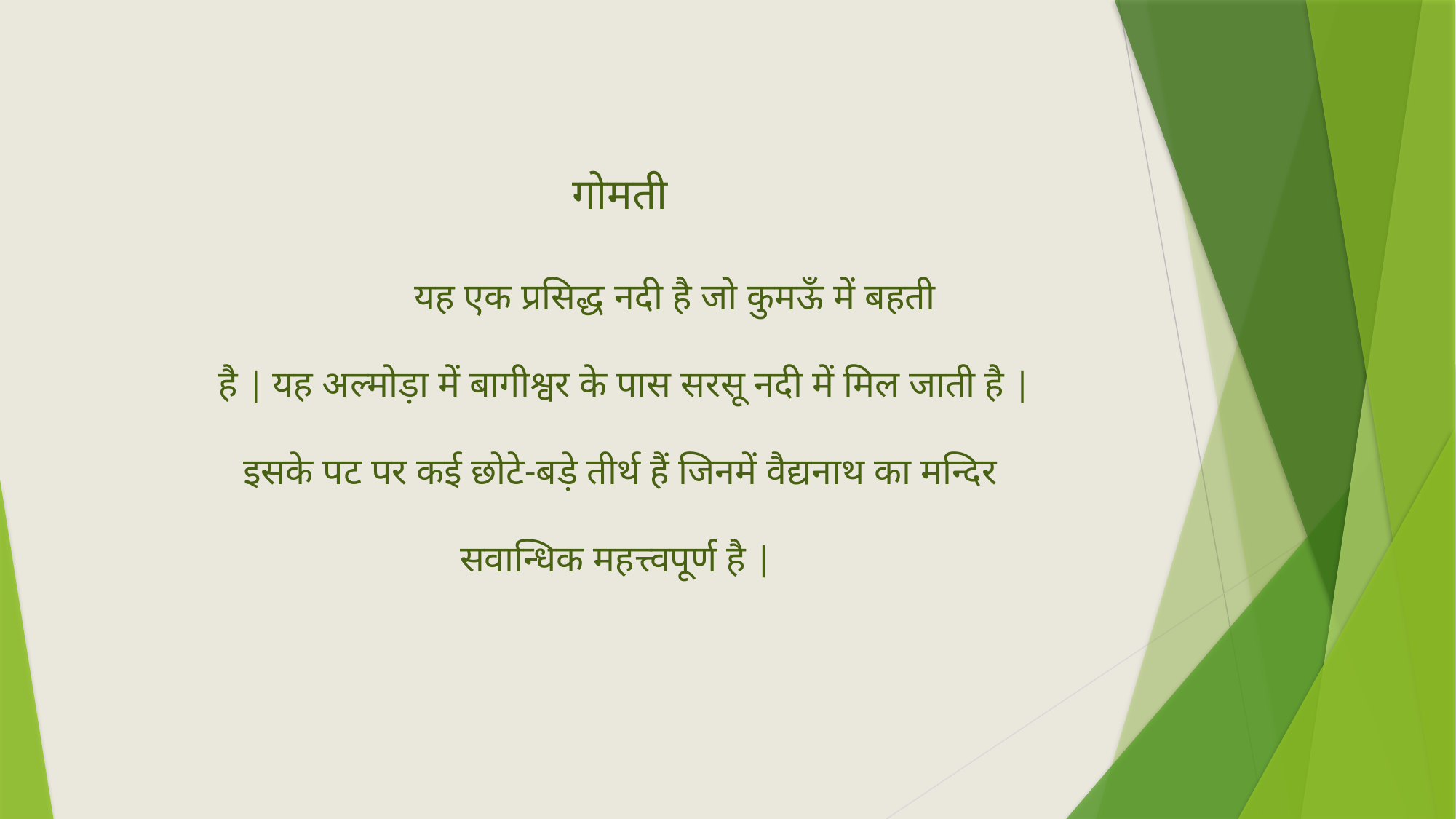

गोमती
	यह एक प्रसिद्ध नदी है जो कुमऊँ में बहती
 है | यह अल्मोड़ा में बागीश्वर के पास सरसू नदी में मिल जाती है | इसके पट पर कई छोटे-बड़े तीर्थ हैं जिनमें वैद्यनाथ का मन्दिर सवान्धिक महत्त्वपूर्ण है |